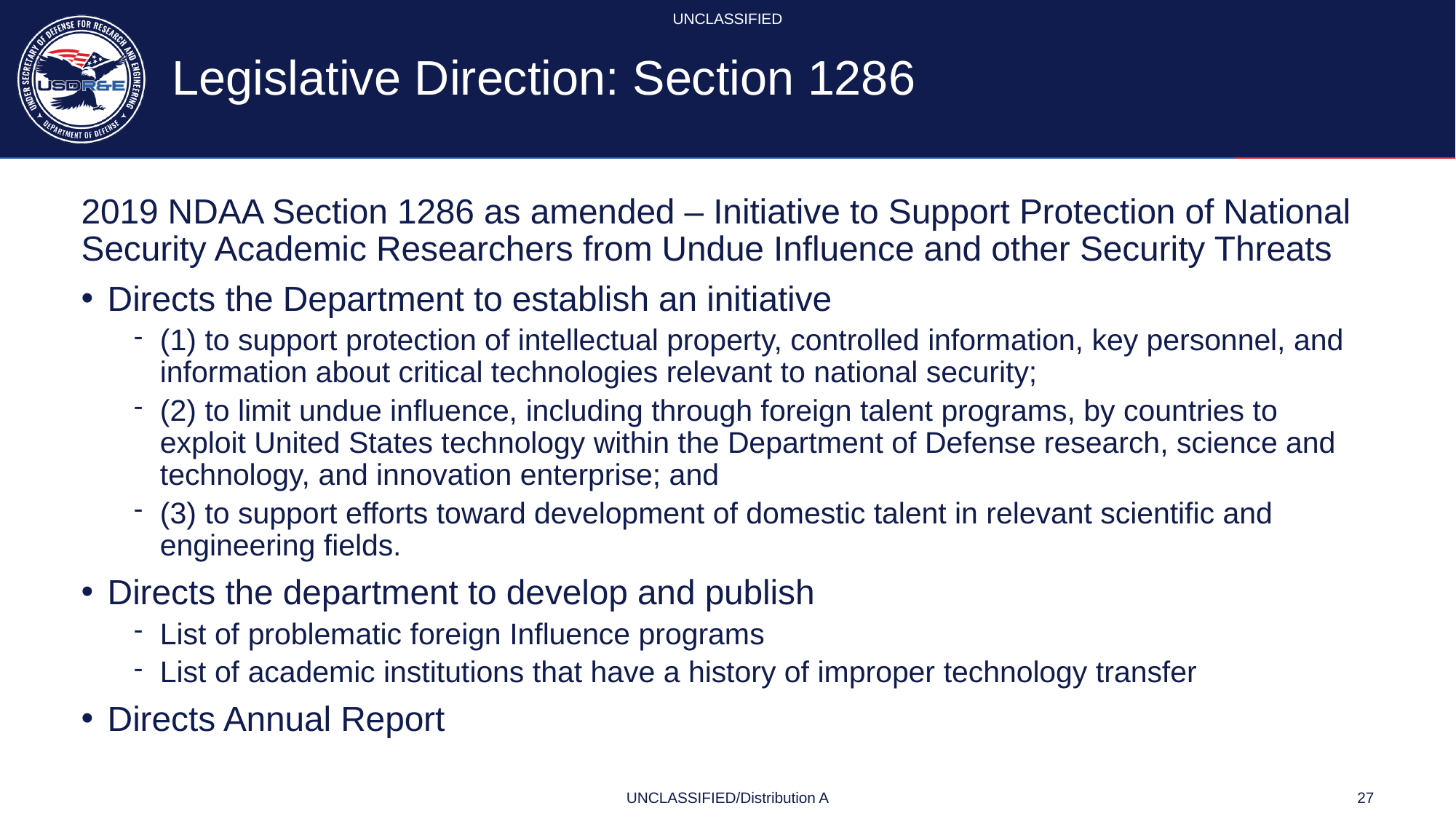

UNCLASSIFIED
# Legislative Direction: Section 1286
2019 NDAA Section 1286 as amended – Initiative to Support Protection of National Security Academic Researchers from Undue Influence and other Security Threats
Directs the Department to establish an initiative
(1) to support protection of intellectual property, controlled information, key personnel, and information about critical technologies relevant to national security;
(2) to limit undue influence, including through foreign talent programs, by countries to exploit United States technology within the Department of Defense research, science and technology, and innovation enterprise; and
(3) to support efforts toward development of domestic talent in relevant scientific and engineering fields.
Directs the department to develop and publish
List of problematic foreign Influence programs
List of academic institutions that have a history of improper technology transfer
Directs Annual Report

UNCLASSIFIED/Distribution A
27